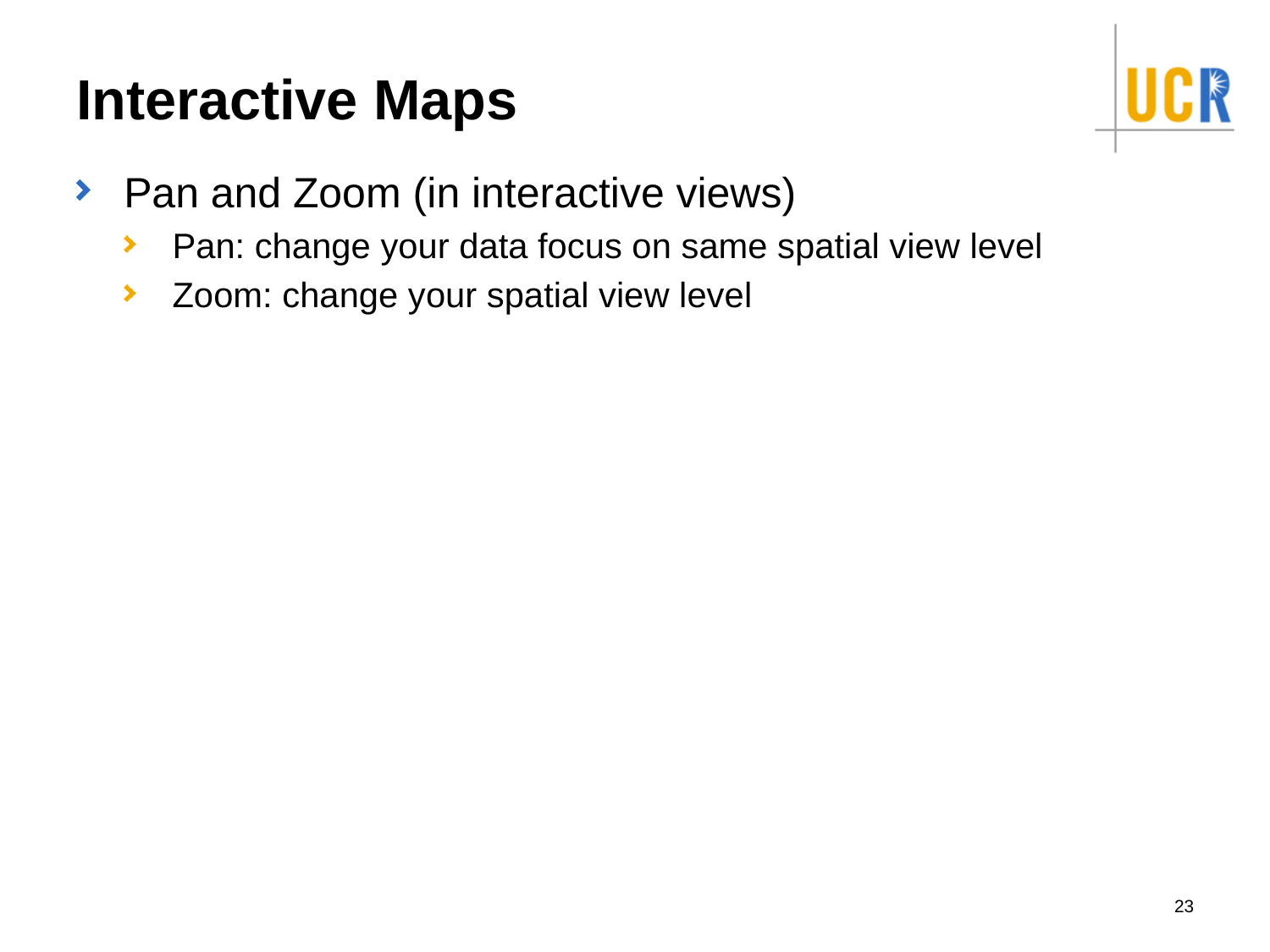

# Interactive Maps
Pan and Zoom (in interactive views)
Pan: change your data focus on same spatial view level
Zoom: change your spatial view level

23